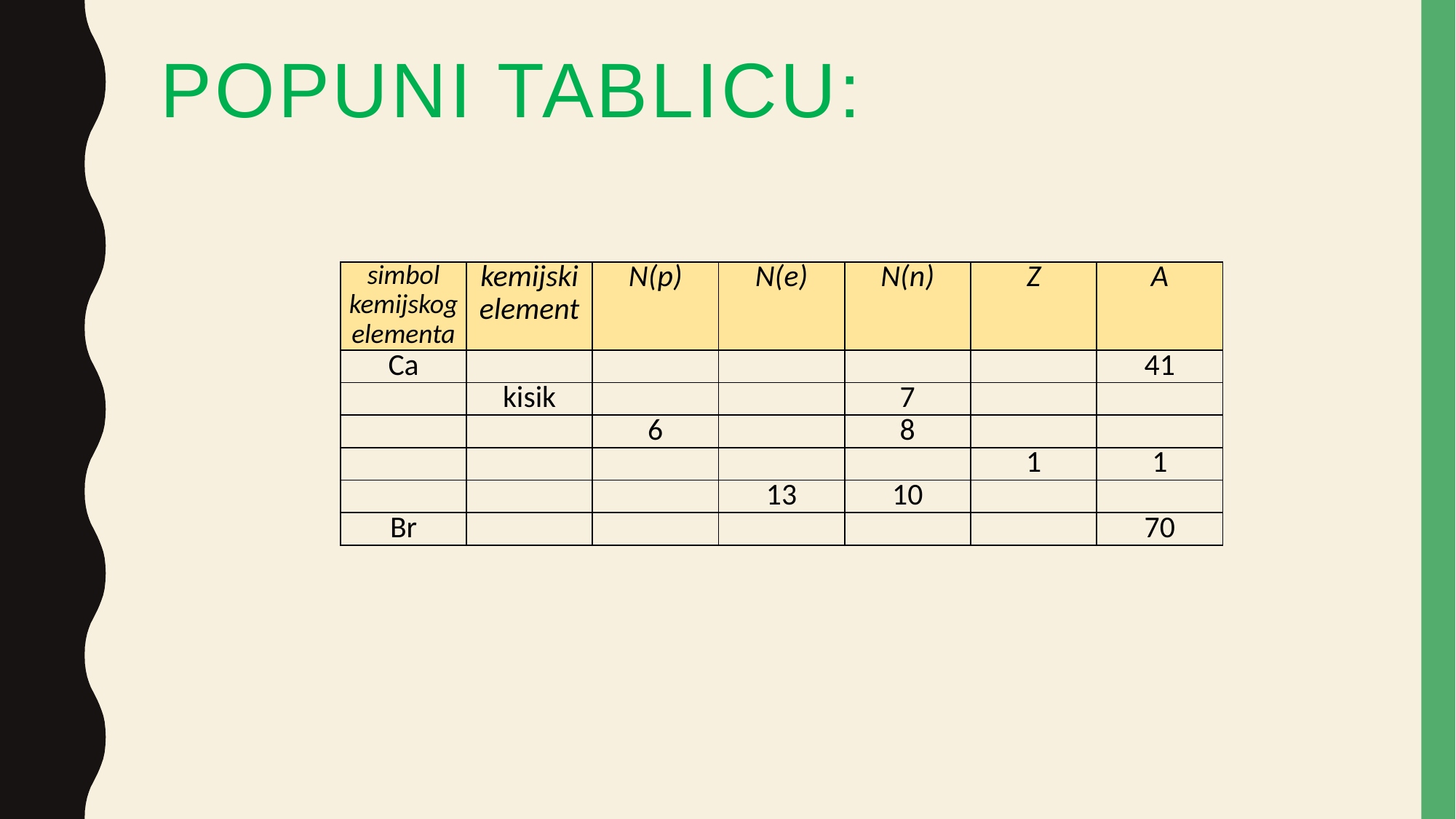

# Popuni tablicu:
| simbol kemijskog elementa | kemijski element | N(p) | N(e) | N(n) | Z | A |
| --- | --- | --- | --- | --- | --- | --- |
| Ca |  |  |  |  |  | 41 |
|  | kisik |  |  | 7 |  |  |
|  |  | 6 |  | 8 |  |  |
|  |  |  |  |  | 1 | 1 |
|  |  |  | 13 | 10 |  |  |
| Br |  |  |  |  |  | 70 |